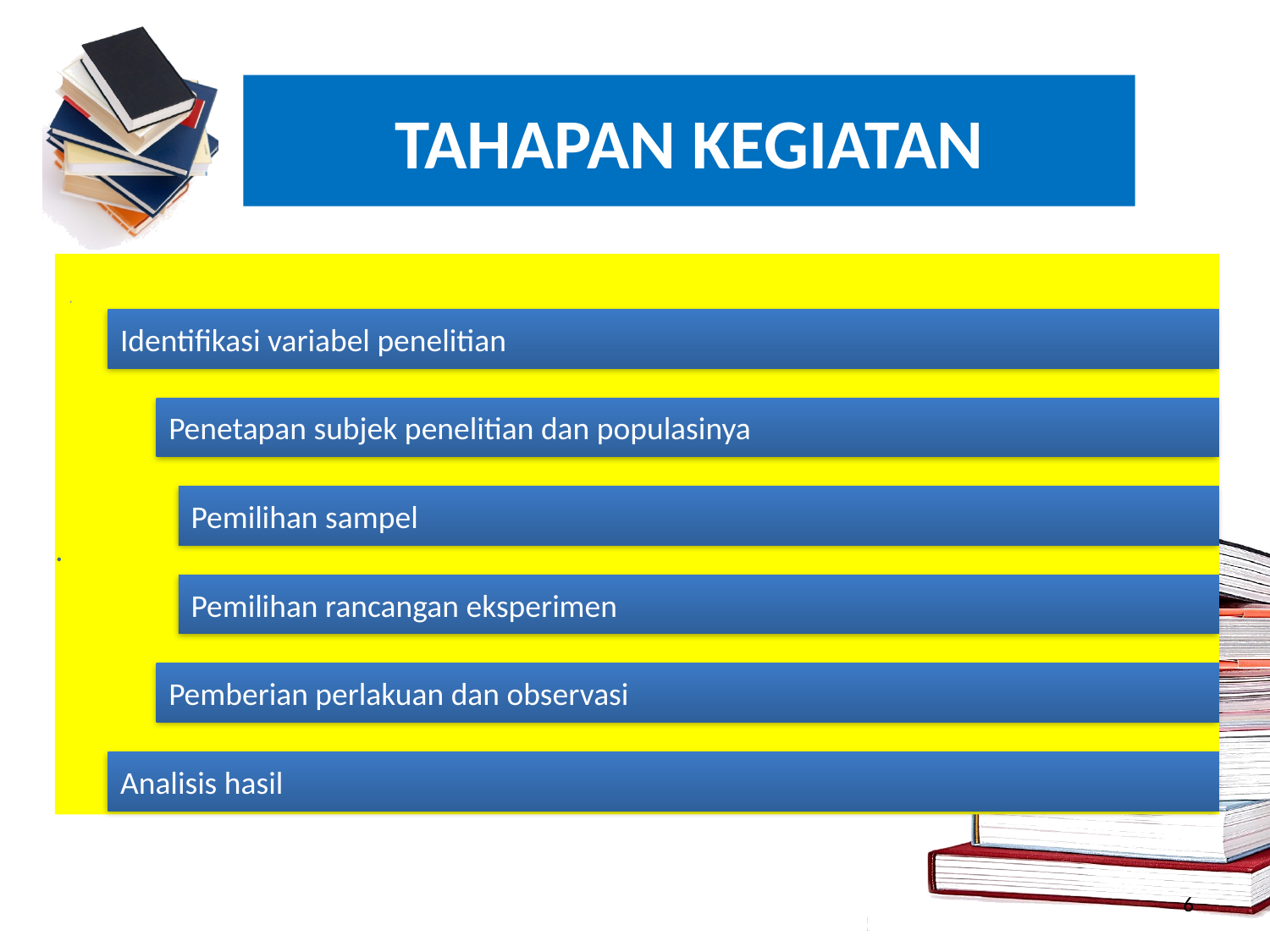

# TAHAPAN KEGIATAN
Identifikasi variabel penelitian
Penetapan subjek penelitian dan populasinya
Pemilihan sampel
Pemilihan rancangan eksperimen
Pemberian perlakuan dan observasi
Analisis hasil
6